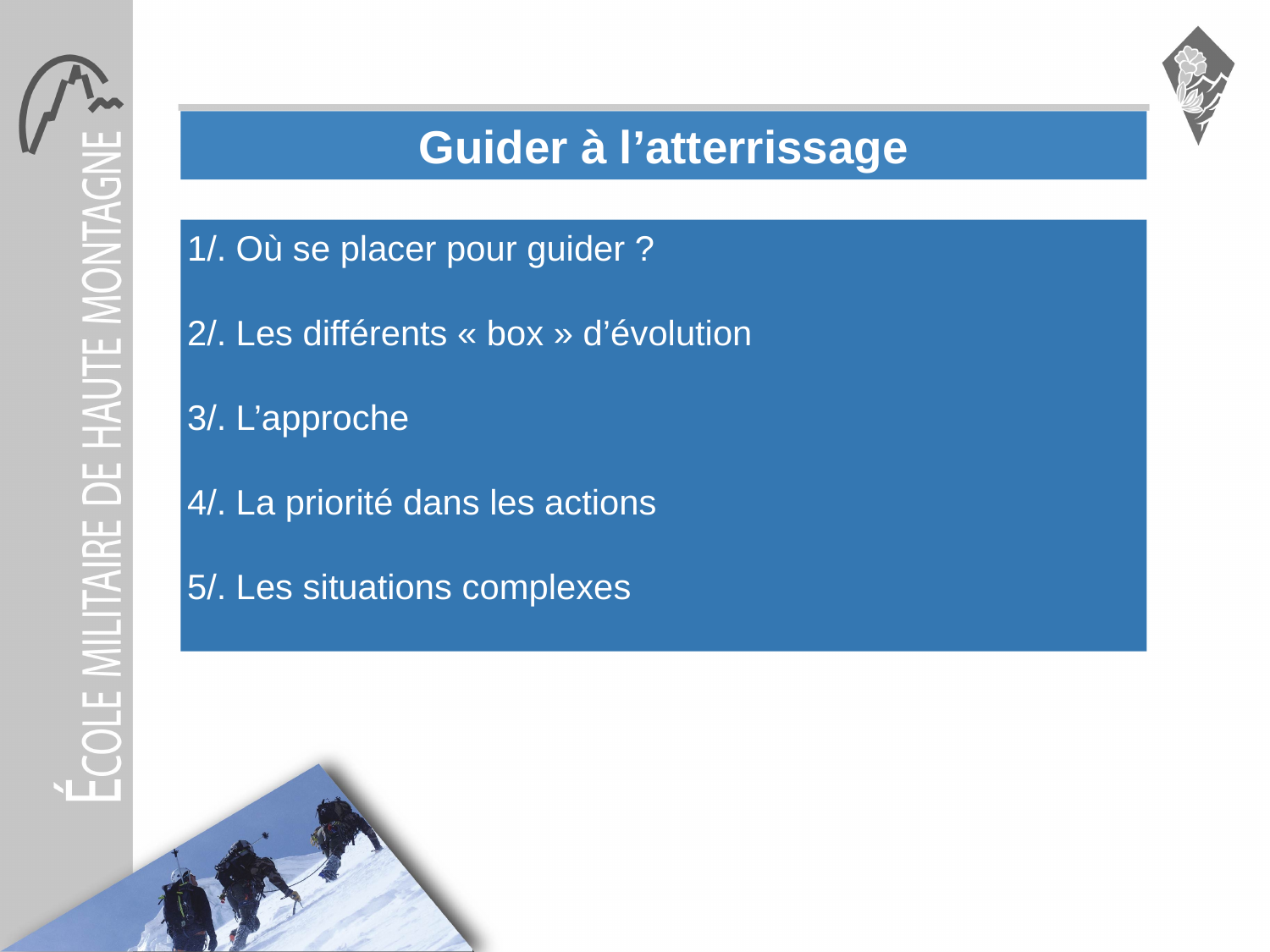

# Guider à l’atterrissage
1/. Où se placer pour guider ?

2/. Les différents « box » d’évolution

3/. L’approche

4/. La priorité dans les actions

5/. Les situations complexes